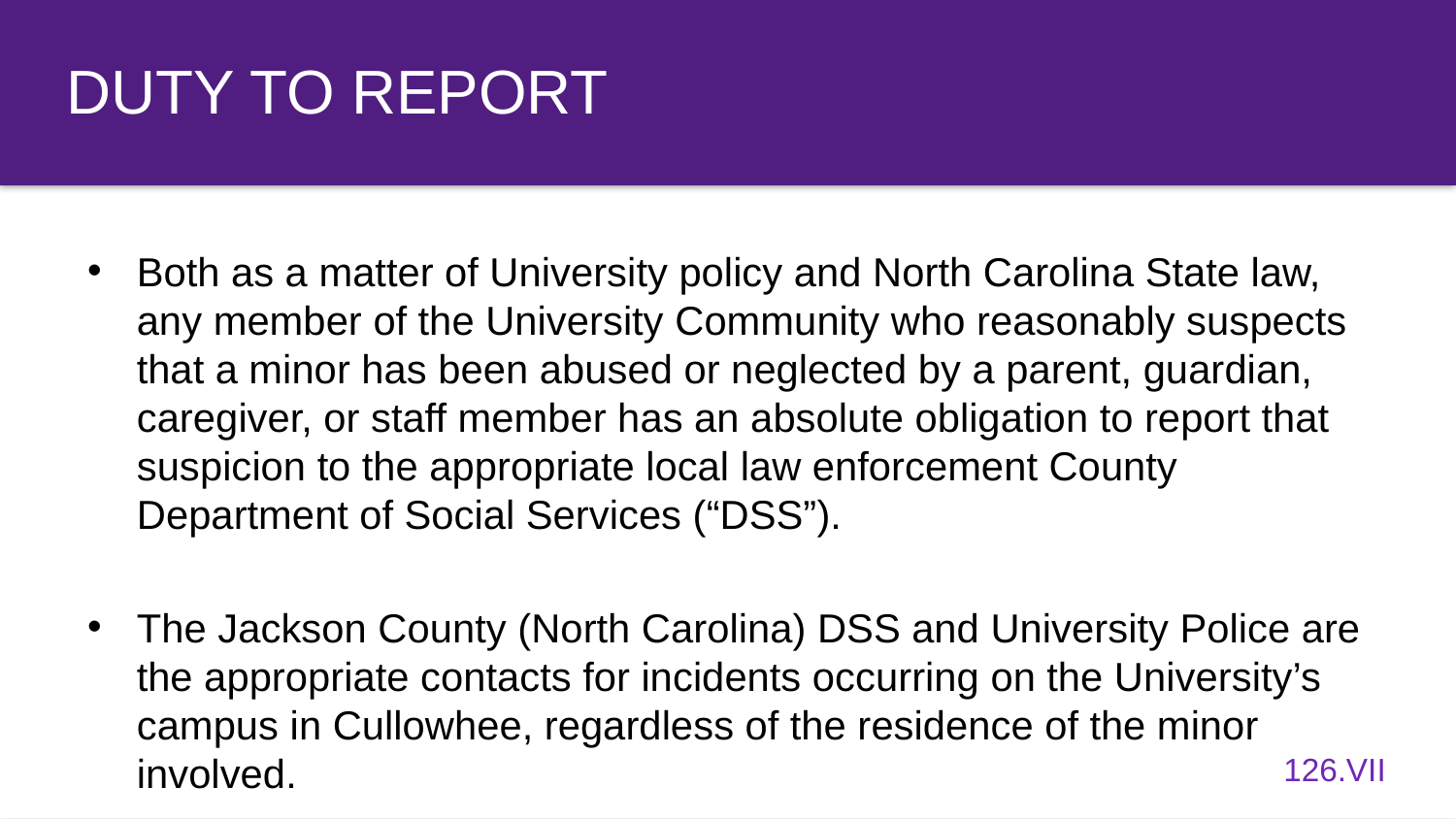

Duty to report
Both as a matter of University policy and North Carolina State law, any member of the University Community who reasonably suspects that a minor has been abused or neglected by a parent, guardian, caregiver, or staff member has an absolute obligation to report that suspicion to the appropriate local law enforcement County Department of Social Services (“DSS”).

The Jackson County (North Carolina) DSS and University Police are the appropriate contacts for incidents occurring on the University’s campus in Cullowhee, regardless of the residence of the minor involved.

126.VII